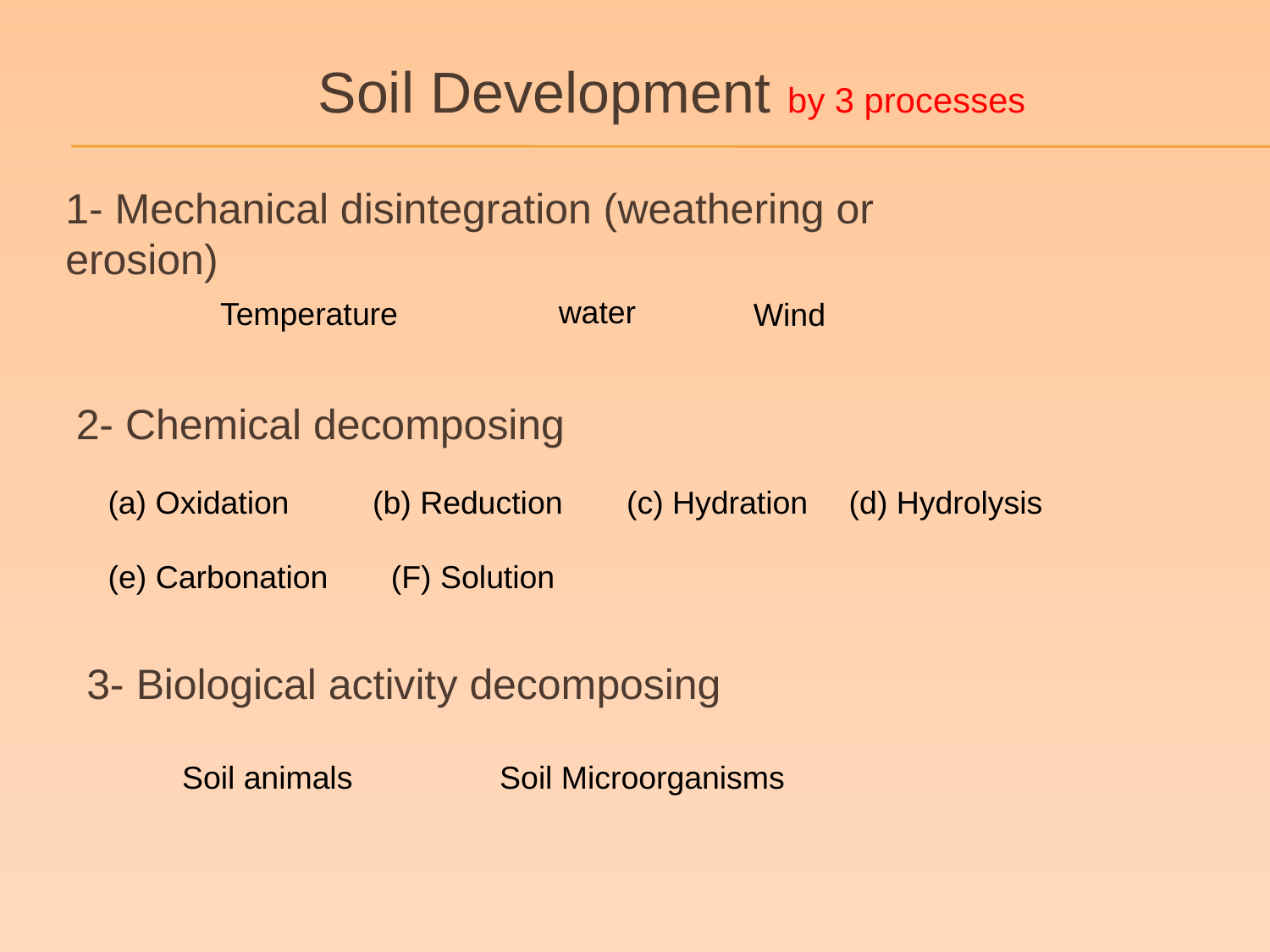

# Soil Development by 3 processes
1- Mechanical disintegration (weathering or erosion)
water
Temperature
Wind
2- Chemical decomposing
(a) Oxidation
(b) Reduction
(c) Hydration
(d) Hydrolysis
(F) Solution
(e) Carbonation
3- Biological activity decomposing
Soil animals
Soil Microorganisms